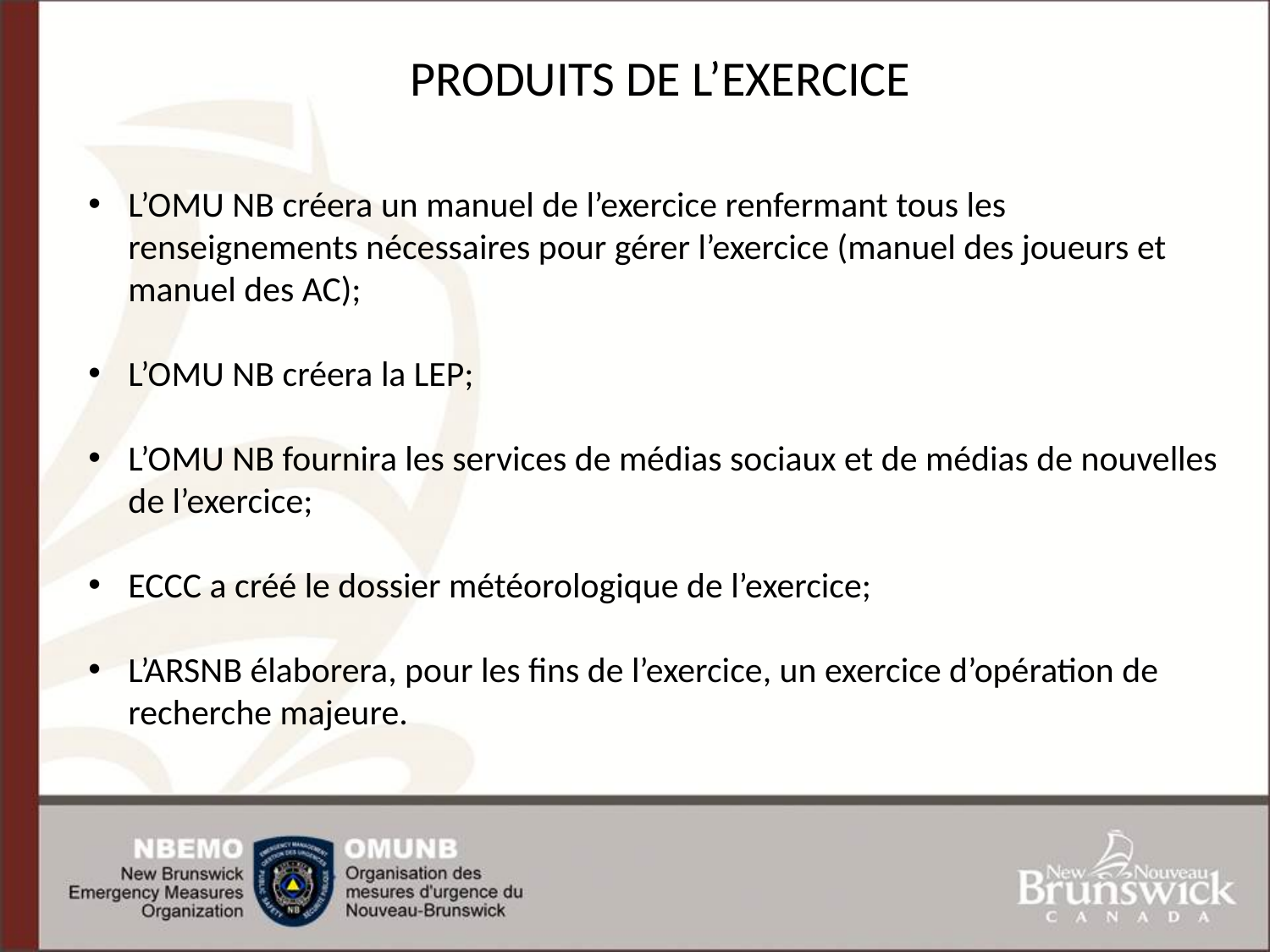

Produits de l’exercice

L’OMU NB créera un manuel de l’exercice renfermant tous les renseignements nécessaires pour gérer l’exercice (manuel des joueurs et manuel des AC);

L’OMU NB créera la LEP;

L’OMU NB fournira les services de médias sociaux et de médias de nouvelles de l’exercice;

ECCC a créé le dossier météorologique de l’exercice;

L’ARSNB élaborera, pour les fins de l’exercice, un exercice d’opération de recherche majeure.